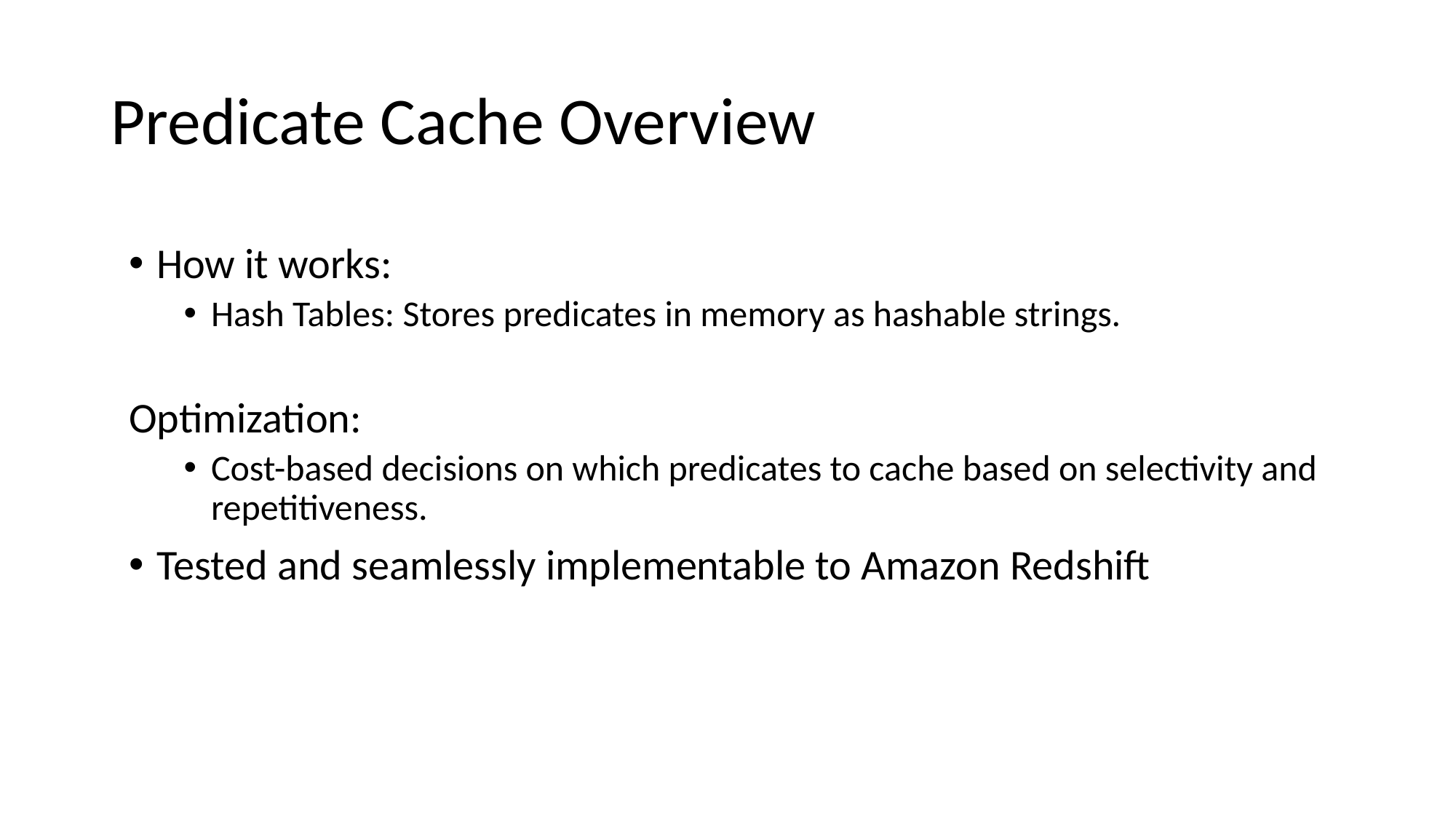

# Predicate Cache Overview
How it works:
Hash Tables: Stores predicates in memory as hashable strings.

Optimization:
Cost-based decisions on which predicates to cache based on selectivity and repetitiveness.
Tested and seamlessly implementable to Amazon Redshift